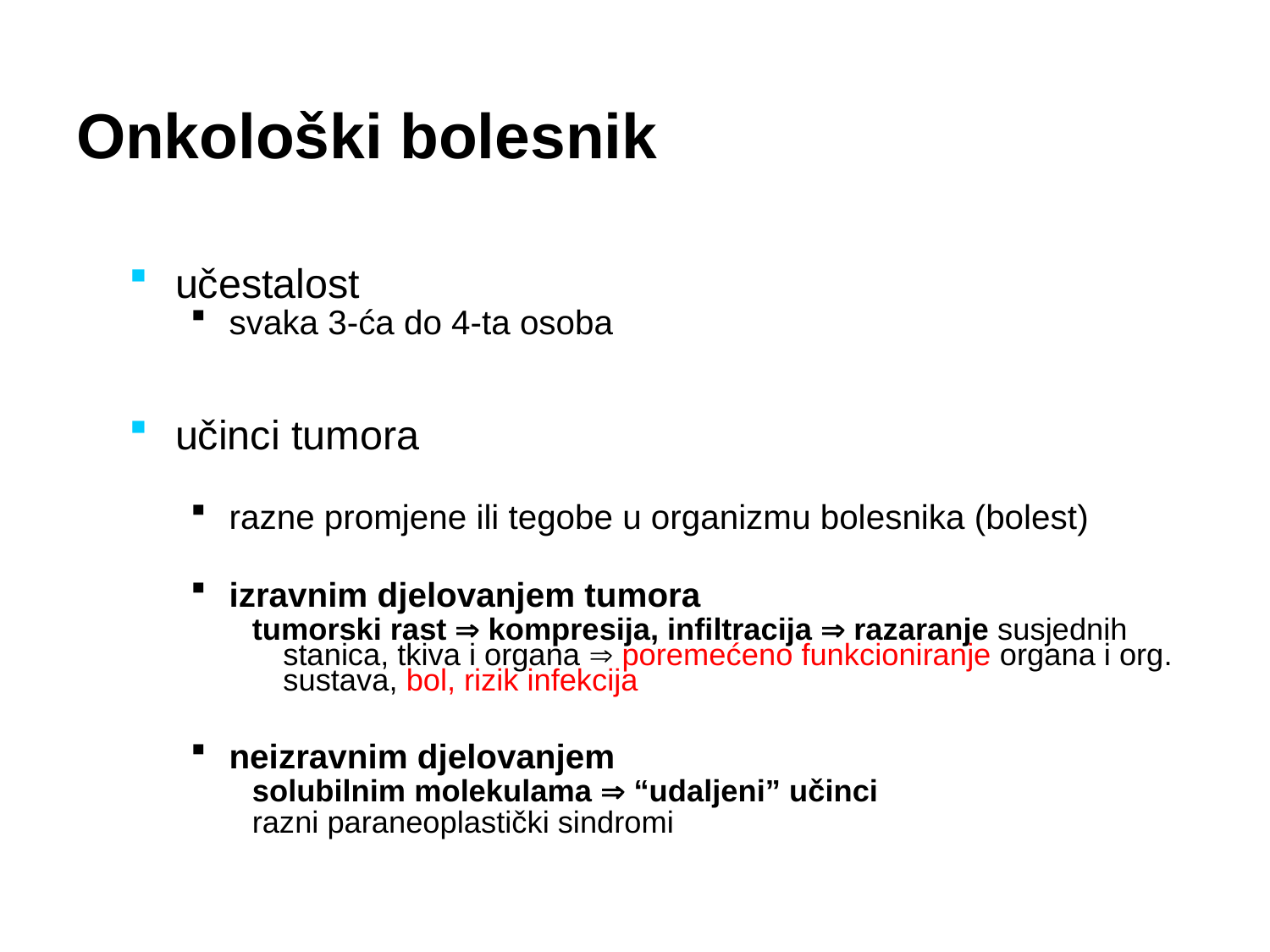

Onkološki bolesnik
učestalost
svaka 3-ća do 4-ta osoba

učinci tumora

razne promjene ili tegobe u organizmu bolesnika (bolest)

izravnim djelovanjem tumora
tumorski rast ⇒ kompresija, infiltracija ⇒ razaranje susjednih stanica, tkiva i organa ⇒ poremećeno funkcioniranje organa i org. sustava, bol, rizik infekcija

neizravnim djelovanjem
solubilnim molekulama ⇒ “udaljeni” učinci
razni paraneoplastički sindromi